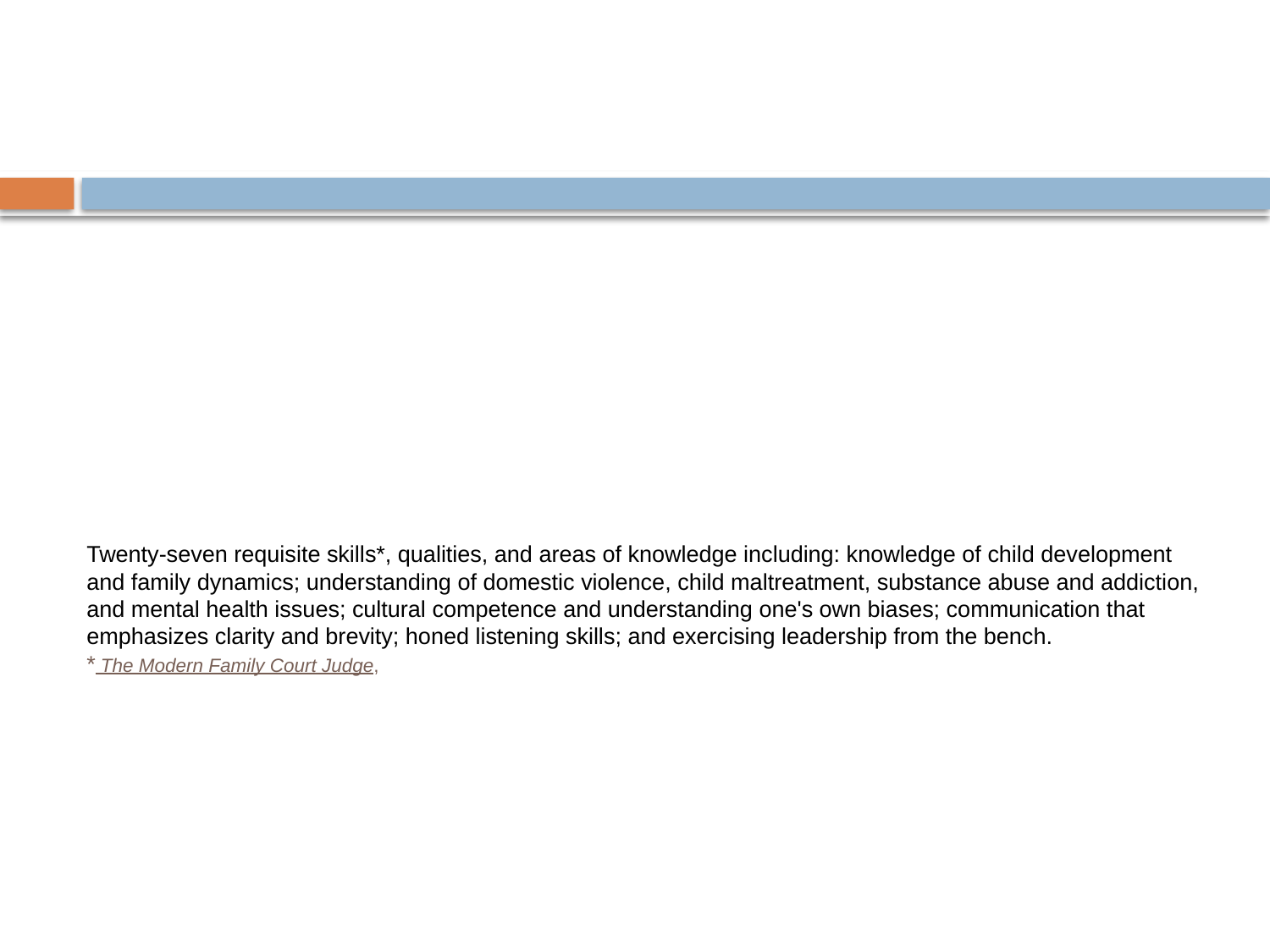

# Twenty-seven requisite skills*, qualities, and areas of knowledge including: knowledge of child development and family dynamics; understanding of domestic violence, child maltreatment, substance abuse and addiction, and mental health issues; cultural competence and understanding one's own biases; communication that emphasizes clarity and brevity; honed listening skills; and exercising leadership from the bench. * The Modern Family Court Judge,